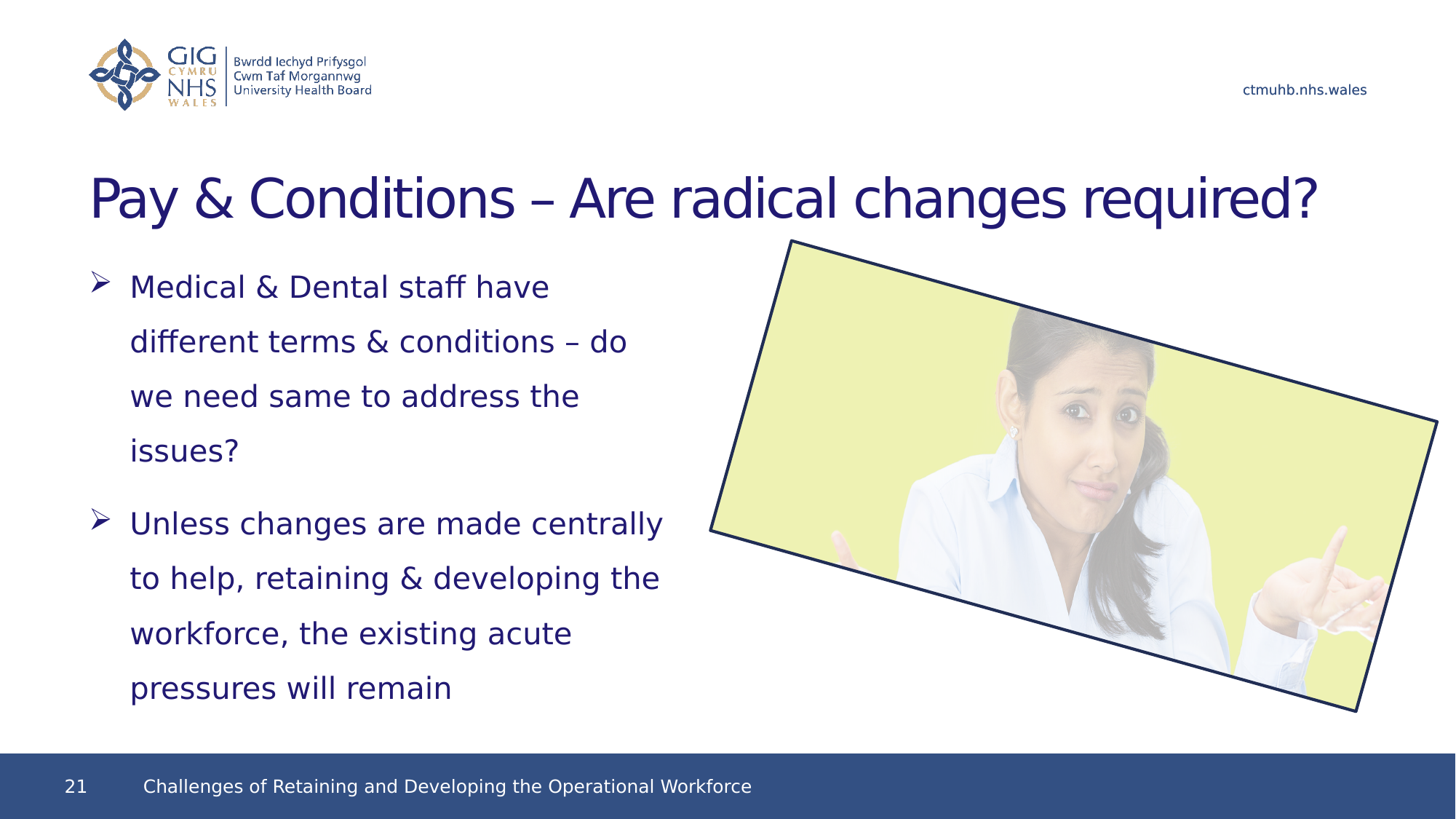

# Pay & Conditions – Are radical changes required?
Medical & Dental staff have different terms & conditions – do we need same to address the issues?
Unless changes are made centrally to help, retaining & developing the workforce, the existing acute pressures will remain

21
Challenges of Retaining and Developing the Operational Workforce